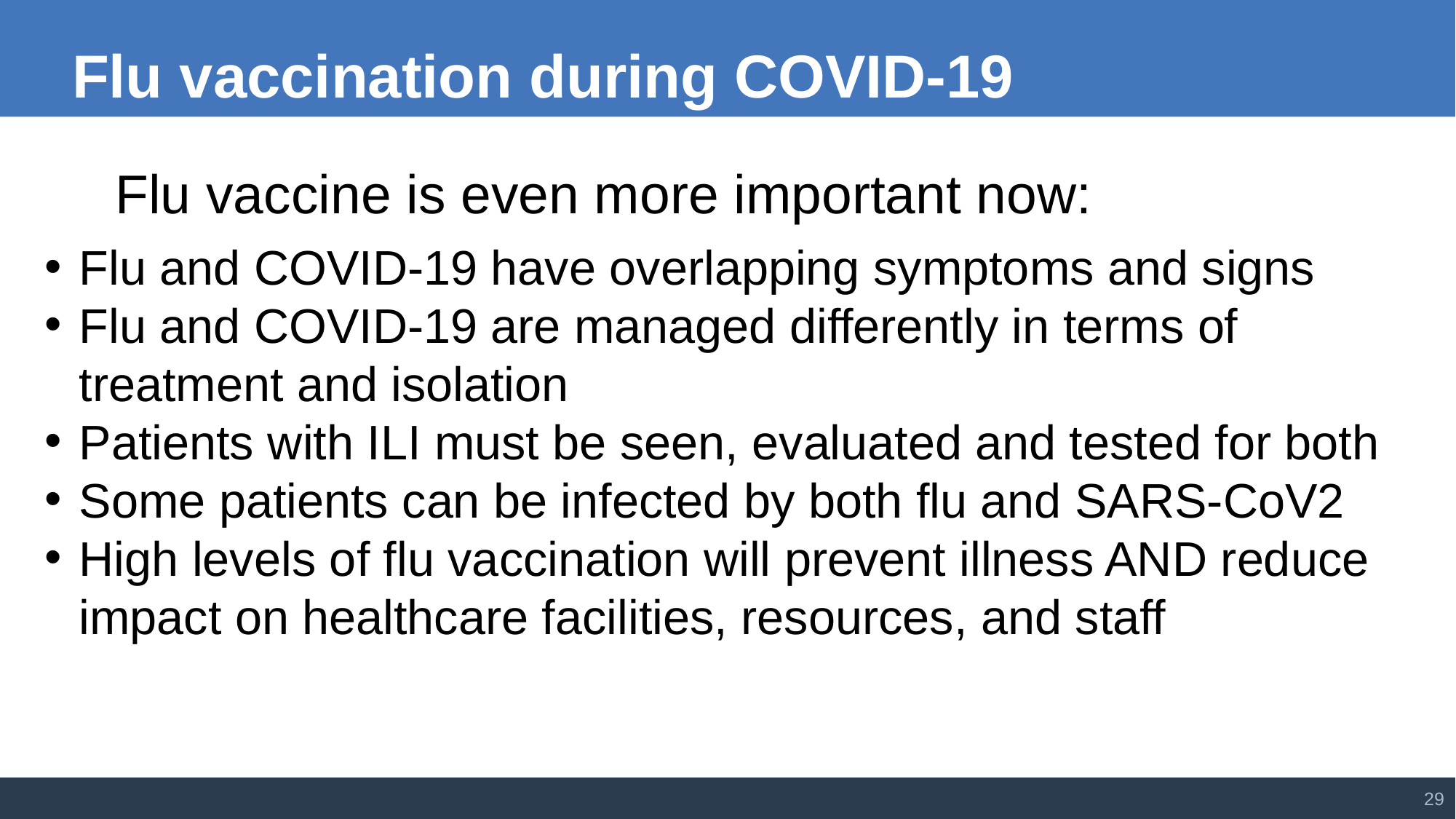

Flu vaccination during COVID-19
 Flu vaccine is even more important now:
Flu and COVID-19 have overlapping symptoms and signs
Flu and COVID-19 are managed differently in terms of treatment and isolation
Patients with ILI must be seen, evaluated and tested for both
Some patients can be infected by both flu and SARS-CoV2
High levels of flu vaccination will prevent illness AND reduce impact on healthcare facilities, resources, and staff
29